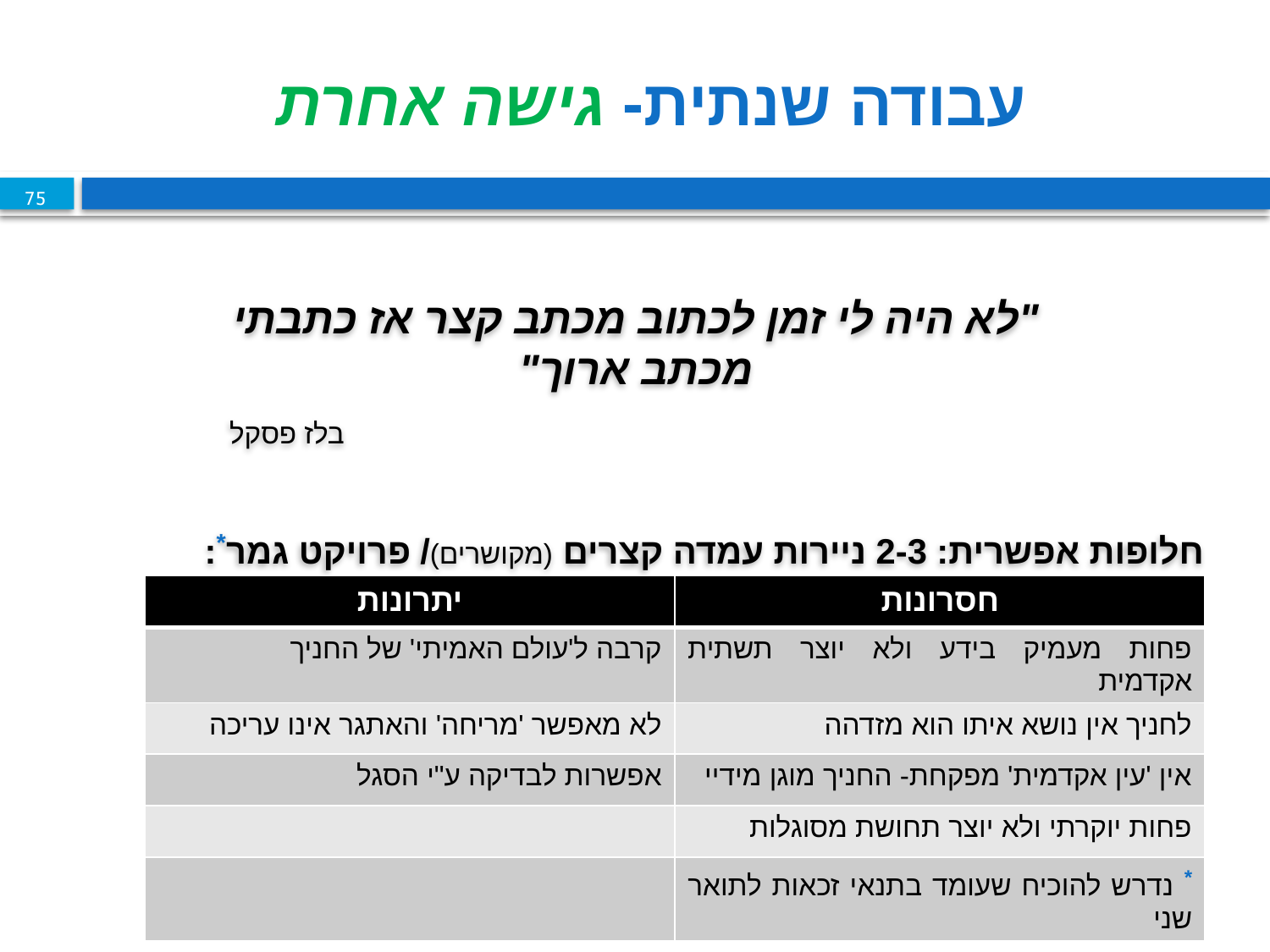

# עבודה שנתית- גישה אחרת
75
"לא היה לי זמן לכתוב מכתב קצר אז כתבתי מכתב ארוך"
			                                                  בלז פסקל
חלופות אפשרית: 2-3 ניירות עמדה קצרים (מקושרים)/ פרויקט גמר*:

| יתרונות | חסרונות |
| --- | --- |
| קרבה ל'עולם האמיתי' של החניך | פחות מעמיק בידע ולא יוצר תשתית אקדמית |
| לא מאפשר 'מריחה' והאתגר אינו עריכה | לחניך אין נושא איתו הוא מזדהה |
| אפשרות לבדיקה ע"י הסגל | אין 'עין אקדמית' מפקחת- החניך מוגן מידיי |
|  | פחות יוקרתי ולא יוצר תחושת מסוגלות |
|  | \* נדרש להוכיח שעומד בתנאי זכאות לתואר שני |